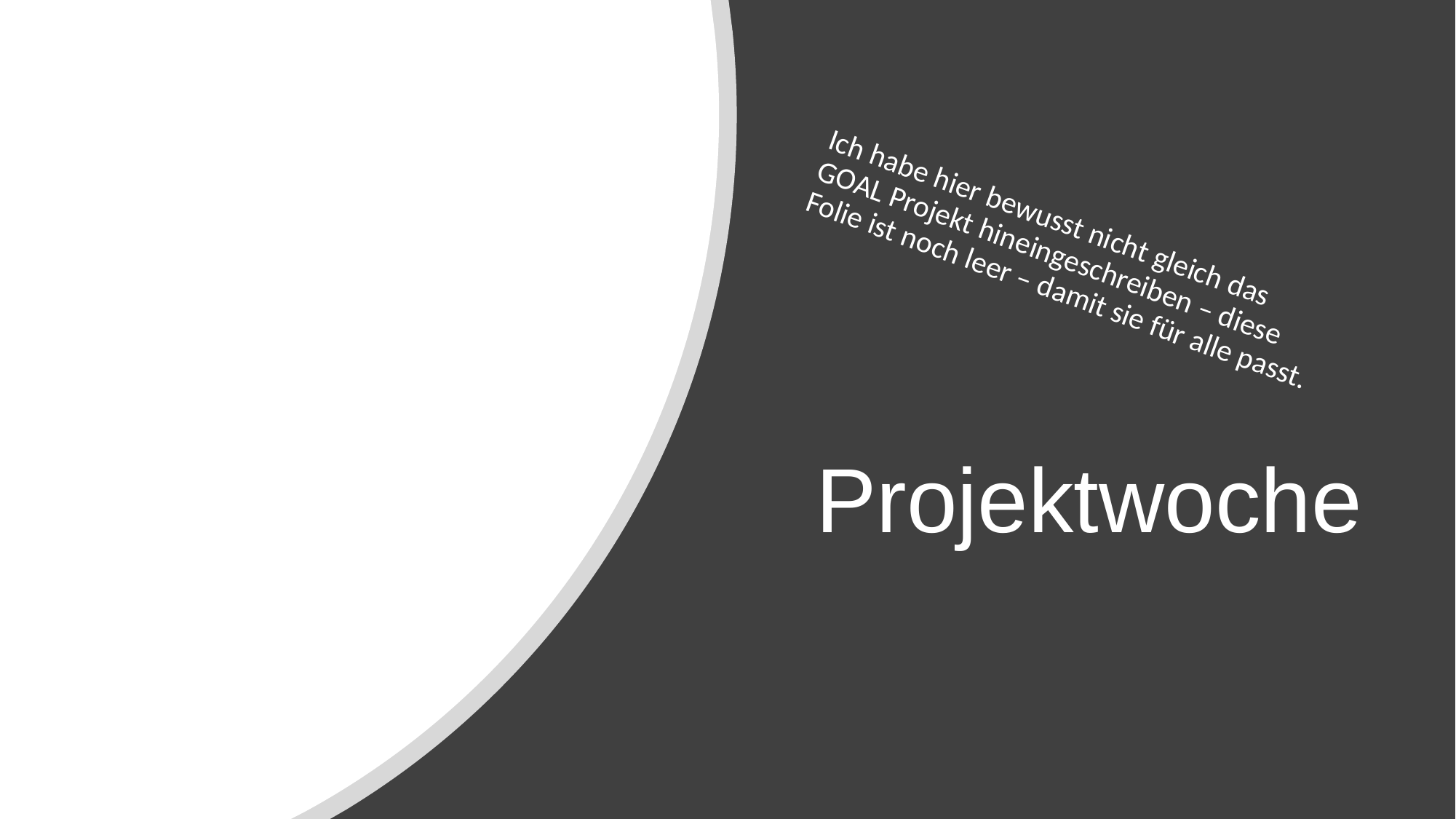

Ich habe hier bewusst nicht gleich das GOAL Projekt hineingeschreiben – diese Folie ist noch leer – damit sie für alle passt.
# Projektwoche